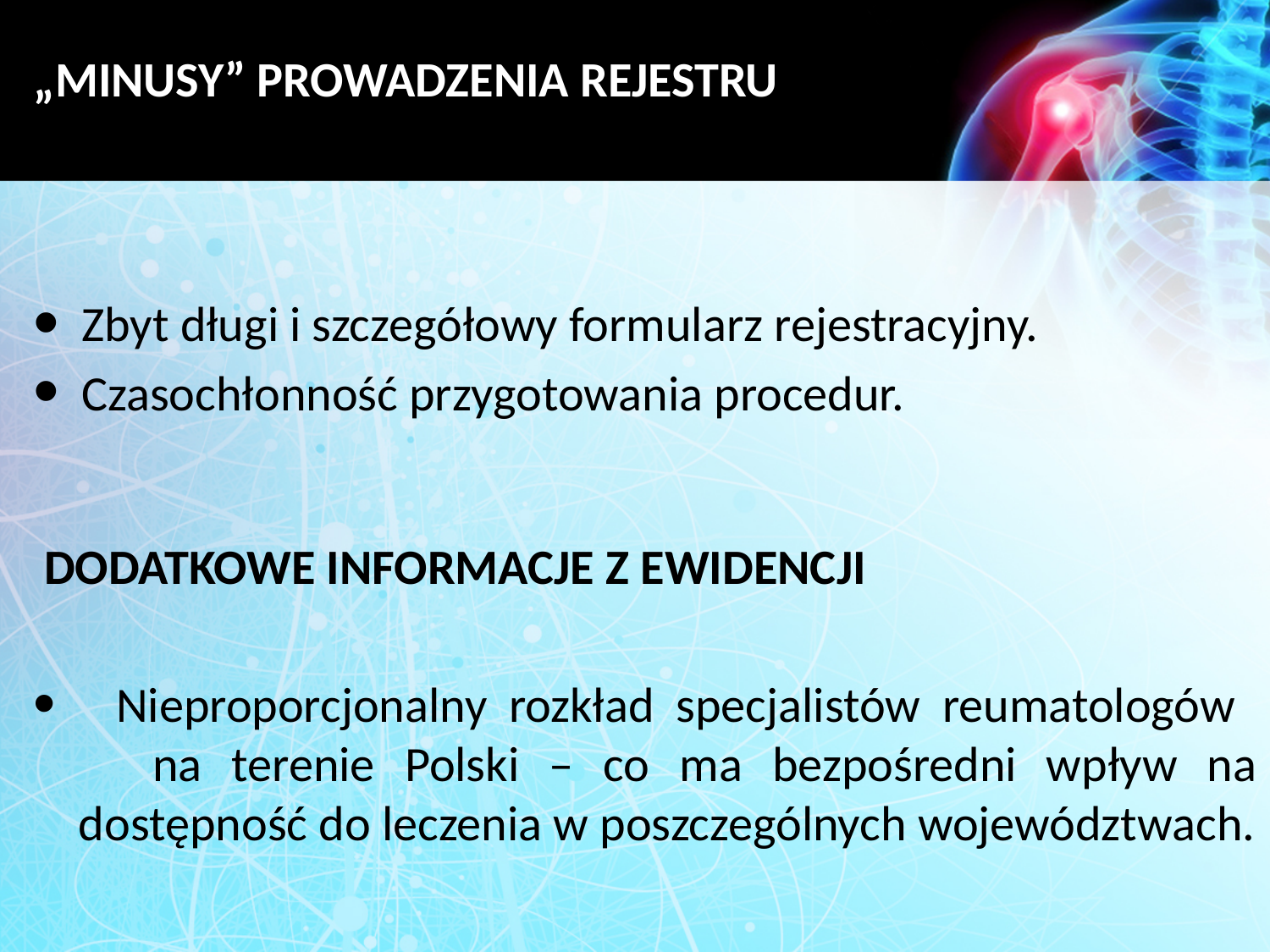

# „MINUSY” PROWADZENIA REJESTRU
Zbyt długi i szczegółowy formularz rejestracyjny.
Czasochłonność przygotowania procedur.
DODATKOWE INFORMACJE Z EWIDENCJI
   Nieproporcjonalny rozkład specjalistów reumatologów
    na terenie Polski – co ma bezpośredni wpływ na
    dostępność do leczenia w poszczególnych województwach.